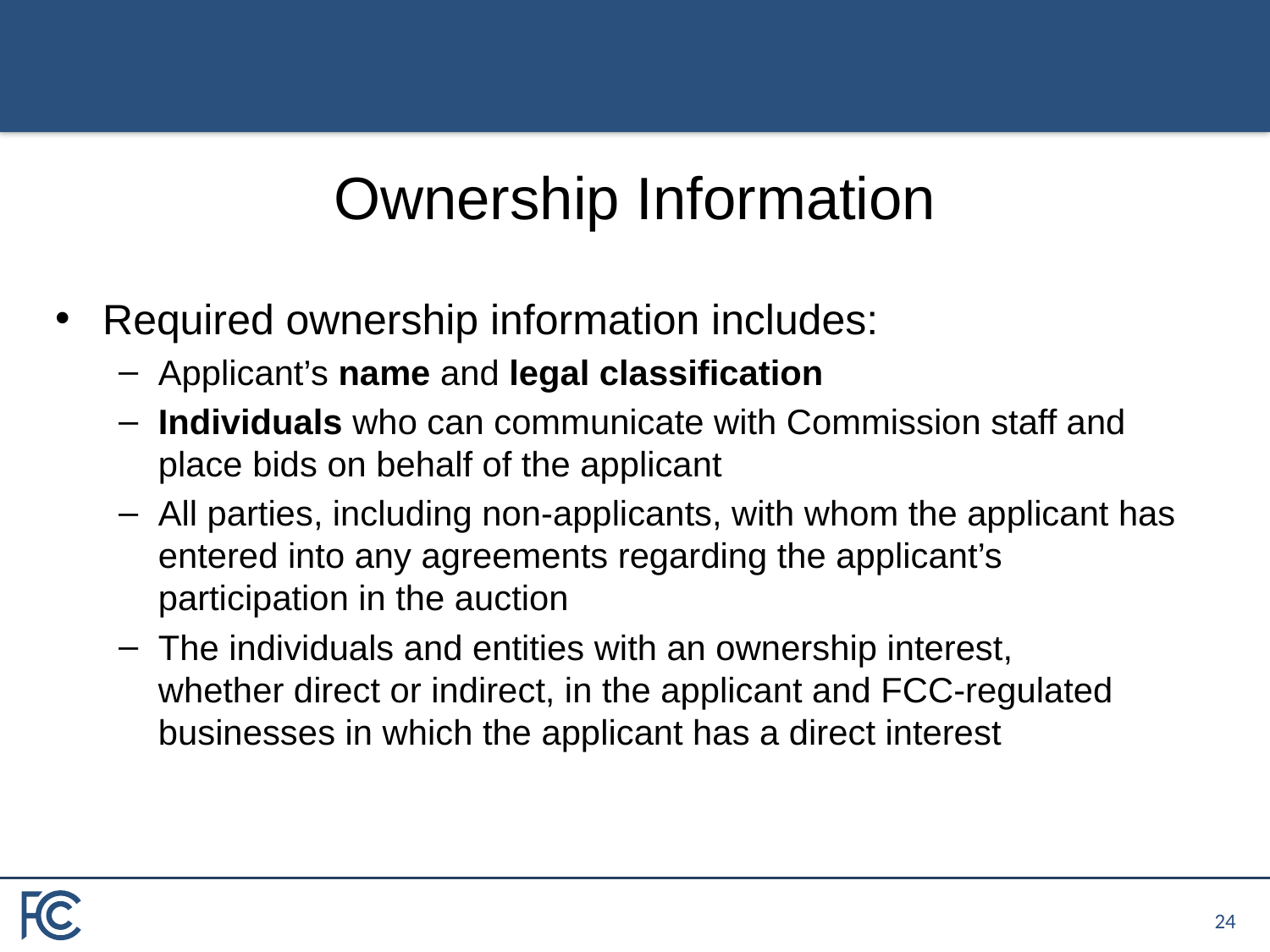

# Ownership Information
Required ownership information includes:
Applicant’s name and legal classification
Individuals who can communicate with Commission staff and place bids on behalf of the applicant
All parties, including non-applicants, with whom the applicant has entered into any agreements regarding the applicant’s participation in the auction
The individuals and entities with an ownership interest, whether direct or indirect, in the applicant and FCC-regulated businesses in which the applicant has a direct interest
24